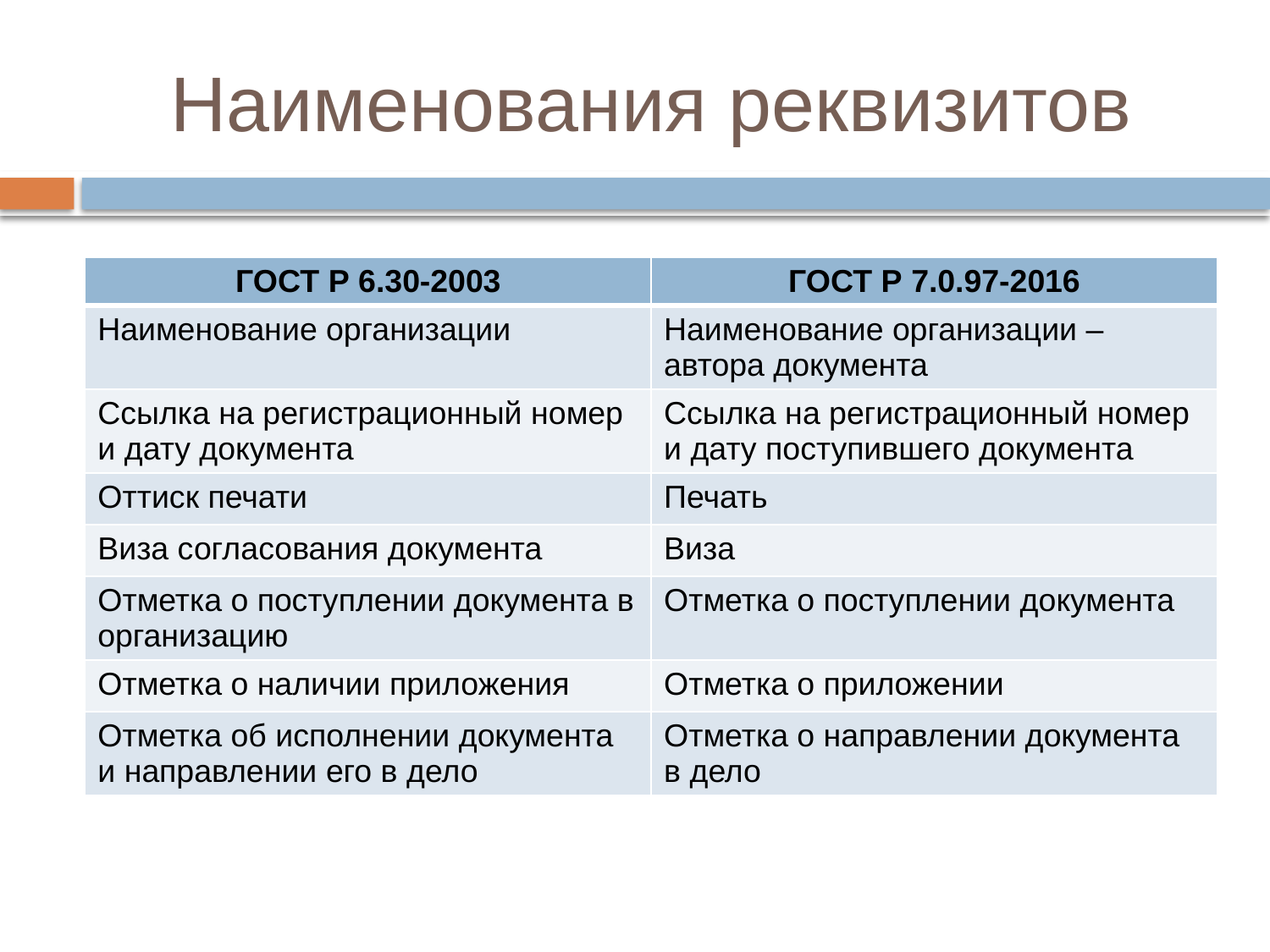

# Наименования реквизитов
| ГОСТ Р 6.30-2003 | ГОСТ Р 7.0.97-2016 |
| --- | --- |
| Наименование организации | Наименование организации – автора документа |
| Ссылка на регистрационный номер и дату документа | Ссылка на регистрационный номер и дату поступившего документа |
| Оттиск печати | Печать |
| Виза согласования документа | Виза |
| Отметка о поступлении документа в организацию | Отметка о поступлении документа |
| Отметка о наличии приложения | Отметка о приложении |
| Отметка об исполнении документа и направлении его в дело | Отметка о направлении документа в дело |